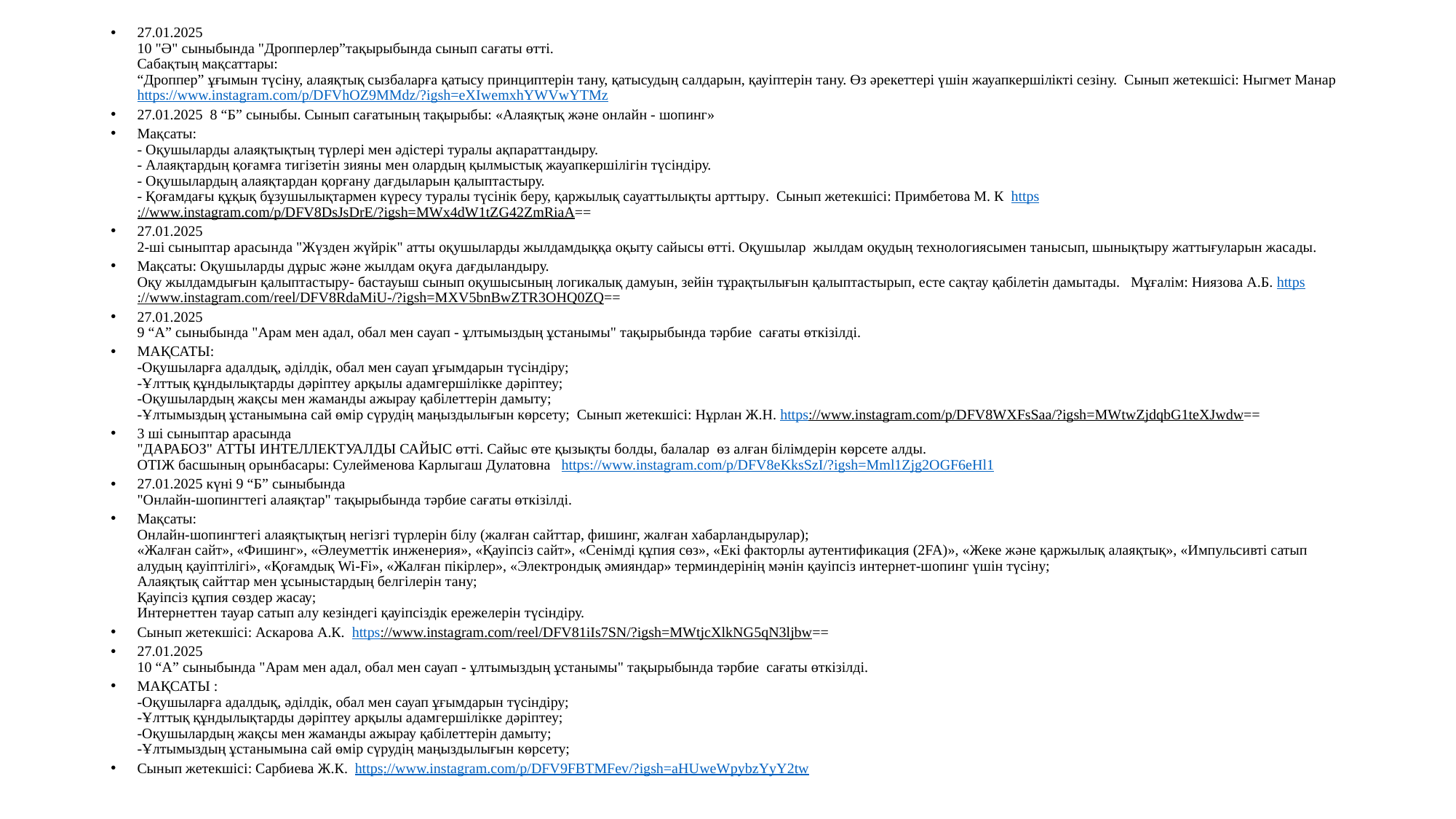

27.01.2025
10 "Ә" сыныбында "Дропперлер”тақырыбында сынып сағаты өтті.
Сабақтың мақсаттары:
“Дроппер” ұғымын түсіну, алаяқтық сызбаларға қатысу принциптерін тану, қатысудың салдарын, қауіптерін тану. Өз әрекеттері үшін жауапкершілікті сезіну.  Сынып жетекшісі: Ныгмет Манар  https://www.instagram.com/p/DFVhOZ9MMdz/?igsh=eXIwemxhYWVwYTMz
27.01.2025  8 “Б” сыныбы. Сынып сағатының тақырыбы: «Алаяқтық және онлайн - шопинг»
Мақсаты:
- Оқушыларды алаяқтықтың түрлері мен әдістері туралы ақпараттандыру.
- Алаяқтардың қоғамға тигізетін зияны мен олардың қылмыстық жауапкершілігін түсіндіру.
- Оқушылардың алаяқтардан қорғану дағдыларын қалыптастыру.
- Қоғамдағы құқық бұзушылықтармен күресу туралы түсінік беру, қаржылық сауаттылықты арттыру.  Сынып жетекшісі: Примбетова М. К  https://www.instagram.com/p/DFV8DsJsDrE/?igsh=MWx4dW1tZG42ZmRiaA==
27.01.2025
2-ші сыныптар арасында "Жүзден жүйрік" атты оқушыларды жылдамдыққа оқыту сайысы өтті. Оқушылар  жылдам оқудың технологиясымен танысып, шынықтыру жаттығуларын жасады.
Мақсаты: Оқушыларды дұрыс және жылдам оқуға дағдыландыру.
Оқу жылдамдығын қалыптастыру- бастауыш сынып оқушысының логикалық дамуын, зейін тұрақтылығын қалыптастырып, есте сақтау қабілетін дамытады.   Мұғалім: Ниязова А.Б. https://www.instagram.com/reel/DFV8RdaMiU-/?igsh=MXV5bnBwZTR3OHQ0ZQ==
27.01.2025
9 “А” сыныбында "Арам мен адал, обал мен сауап - ұлтымыздың ұстанымы" тақырыбында тәрбие  сағаты өткізілді.
МАҚСАТЫ:
-Оқушыларға адалдық, әділдік, обал мен сауап ұғымдарын түсіндіру;
-Ұлттық құндылықтарды дәріптеу арқылы адамгершілікке дәріптеу;
-Оқушылардың жақсы мен жаманды ажырау қабілеттерін дамыту;
-Ұлтымыздың ұстанымына сай өмір сүрудің маңыздылығын көрсету;  Сынып жетекшісі: Нұрлан Ж.Н. https://www.instagram.com/p/DFV8WXFsSaa/?igsh=MWtwZjdqbG1teXJwdw==
3 ші сыныптар арасында
"ДАРАБОЗ" АТТЫ ИНТЕЛЛЕКТУАЛДЫ САЙЫС өтті. Сайыс өте қызықты болды, балалар  өз алған білімдерін көрсете алды.
ОТІЖ басшының орынбасары: Сулейменова Карлыгаш Дулатовна   https://www.instagram.com/p/DFV8eKksSzI/?igsh=Mml1Zjg2OGF6eHl1
27.01.2025 күні 9 “Б” сыныбында
"Онлайн-шопингтегі алаяқтар" тақырыбында тәрбие сағаты өткізілді.
Мақсаты:
Онлайн-шопингтегі алаяқтықтың негізгі түрлерін білу (жалған сайттар, фишинг, жалған хабарландырулар);
«Жалған сайт», «Фишинг», «Әлеуметтік инженерия», «Қауіпсіз сайт», «Сенімді құпия сөз», «Екі факторлы аутентификация (2FA)», «Жеке және қаржылық алаяқтық», «Импульсивті сатып алудың қауіптілігі», «Қоғамдық Wi-Fi», «Жалған пікірлер», «Электрондық әмияндар» терминдерінің мәнін қауіпсіз интернет-шопинг үшін түсіну;
Алаяқтық сайттар мен ұсыныстардың белгілерін тану;
Қауіпсіз құпия сөздер жасау;
Интернеттен тауар сатып алу кезіндегі қауіпсіздік ережелерін түсіндіру.
Сынып жетекшісі: Аскарова А.К.  https://www.instagram.com/reel/DFV81iIs7SN/?igsh=MWtjcXlkNG5qN3ljbw==
27.01.2025
10 “А” сыныбында "Арам мен адал, обал мен сауап - ұлтымыздың ұстанымы" тақырыбында тәрбие  сағаты өткізілді.
МАҚСАТЫ :
-Оқушыларға адалдық, әділдік, обал мен сауап ұғымдарын түсіндіру;
-Ұлттық құндылықтарды дәріптеу арқылы адамгершілікке дәріптеу;
-Оқушылардың жақсы мен жаманды ажырау қабілеттерін дамыту;
-Ұлтымыздың ұстанымына сай өмір сүрудің маңыздылығын көрсету;
Сынып жетекшісі: Сарбиева Ж.К.  https://www.instagram.com/p/DFV9FBTMFev/?igsh=aHUweWpybzYyY2tw